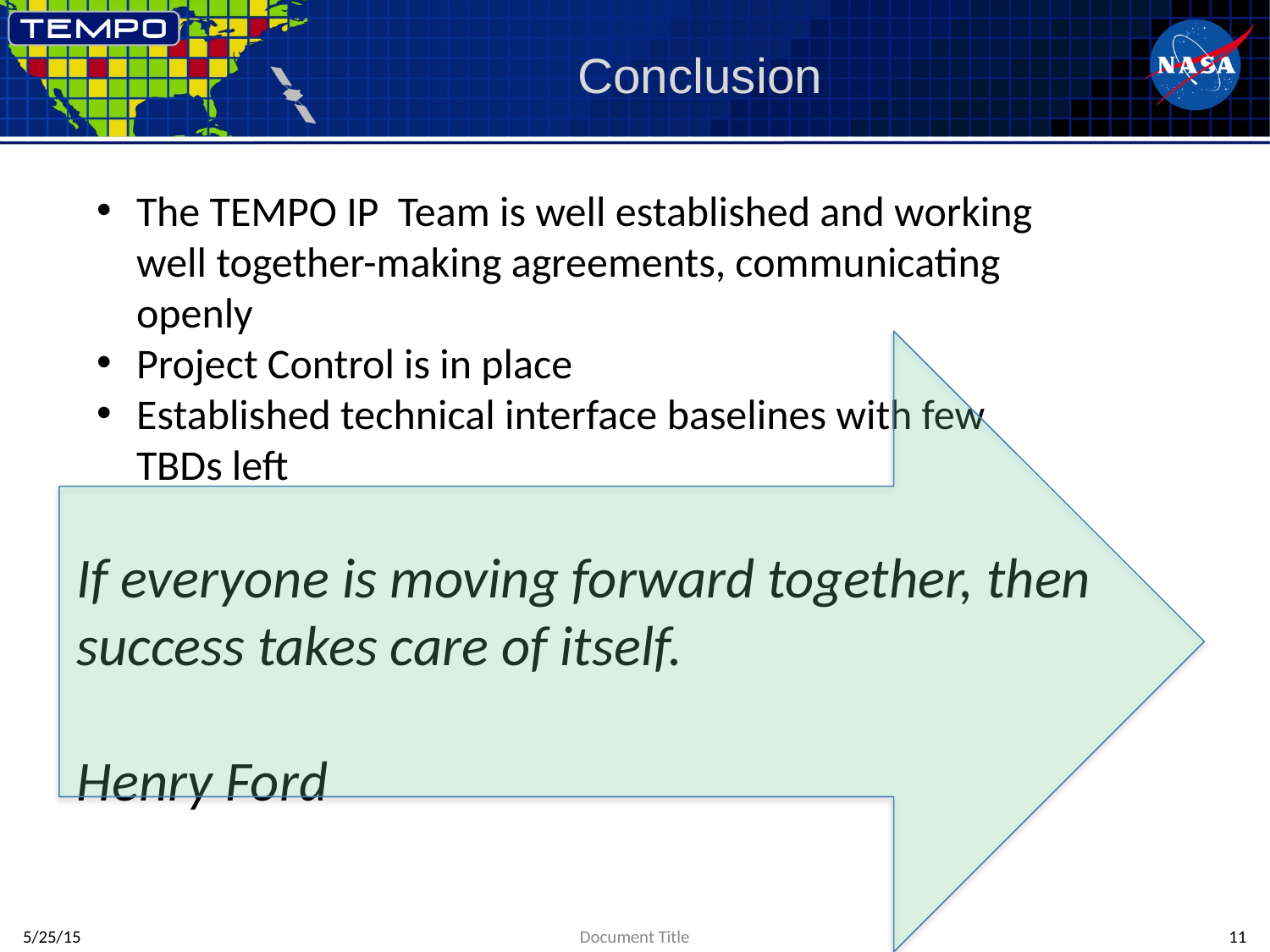

# Conclusion
The TEMPO IP  Team is well established and working well together-making agreements, communicating openly
Project Control is in place
Established technical interface baselines with few TBDs left

If everyone is moving forward together, then success takes care of itself.

Henry Ford